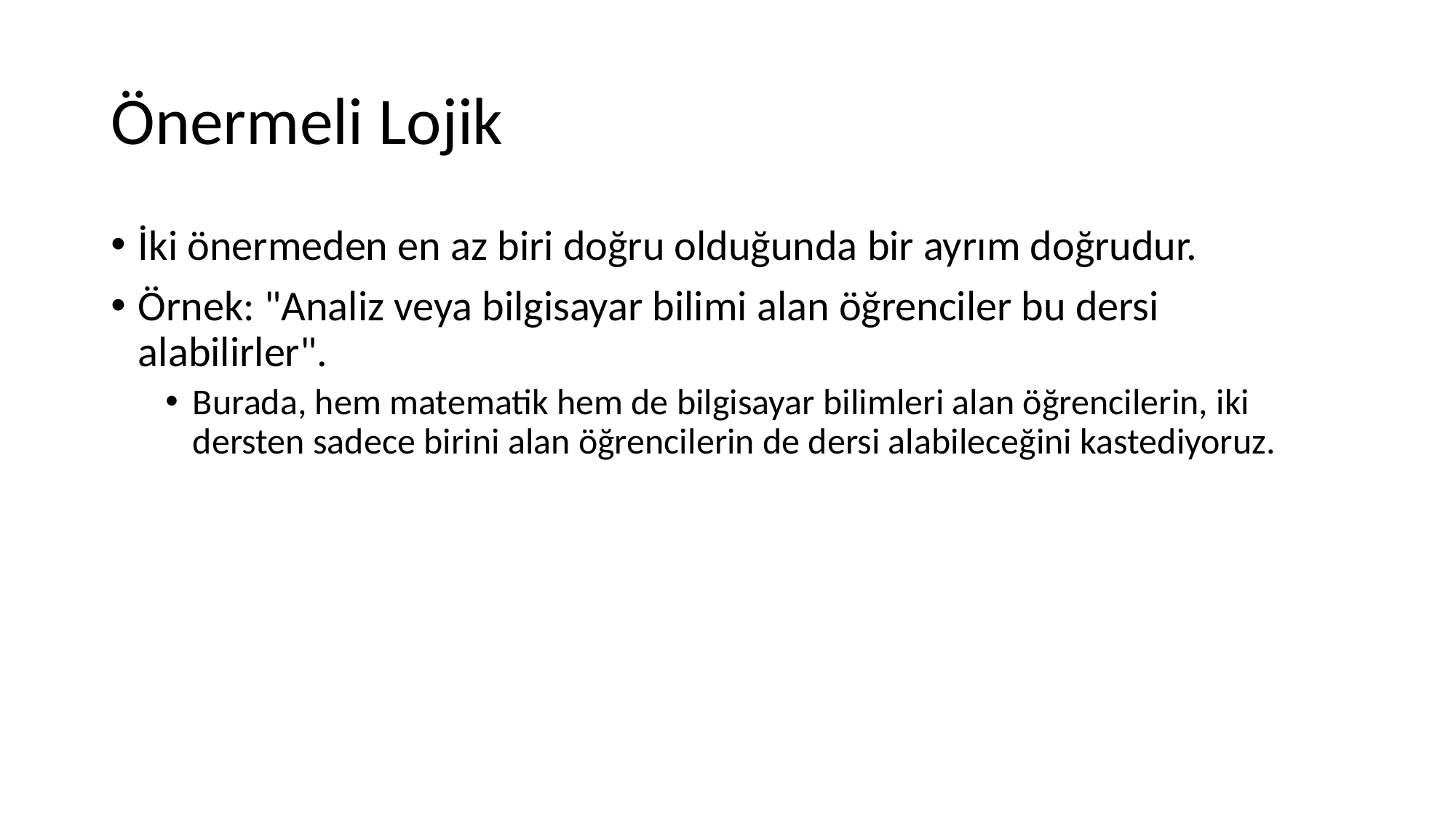

# Önermeli Lojik
İki önermeden en az biri doğru olduğunda bir ayrım doğrudur.
Örnek: "Analiz veya bilgisayar bilimi alan öğrenciler bu dersi alabilirler".
Burada, hem matematik hem de bilgisayar bilimleri alan öğrencilerin, iki dersten sadece birini alan öğrencilerin de dersi alabileceğini kastediyoruz.